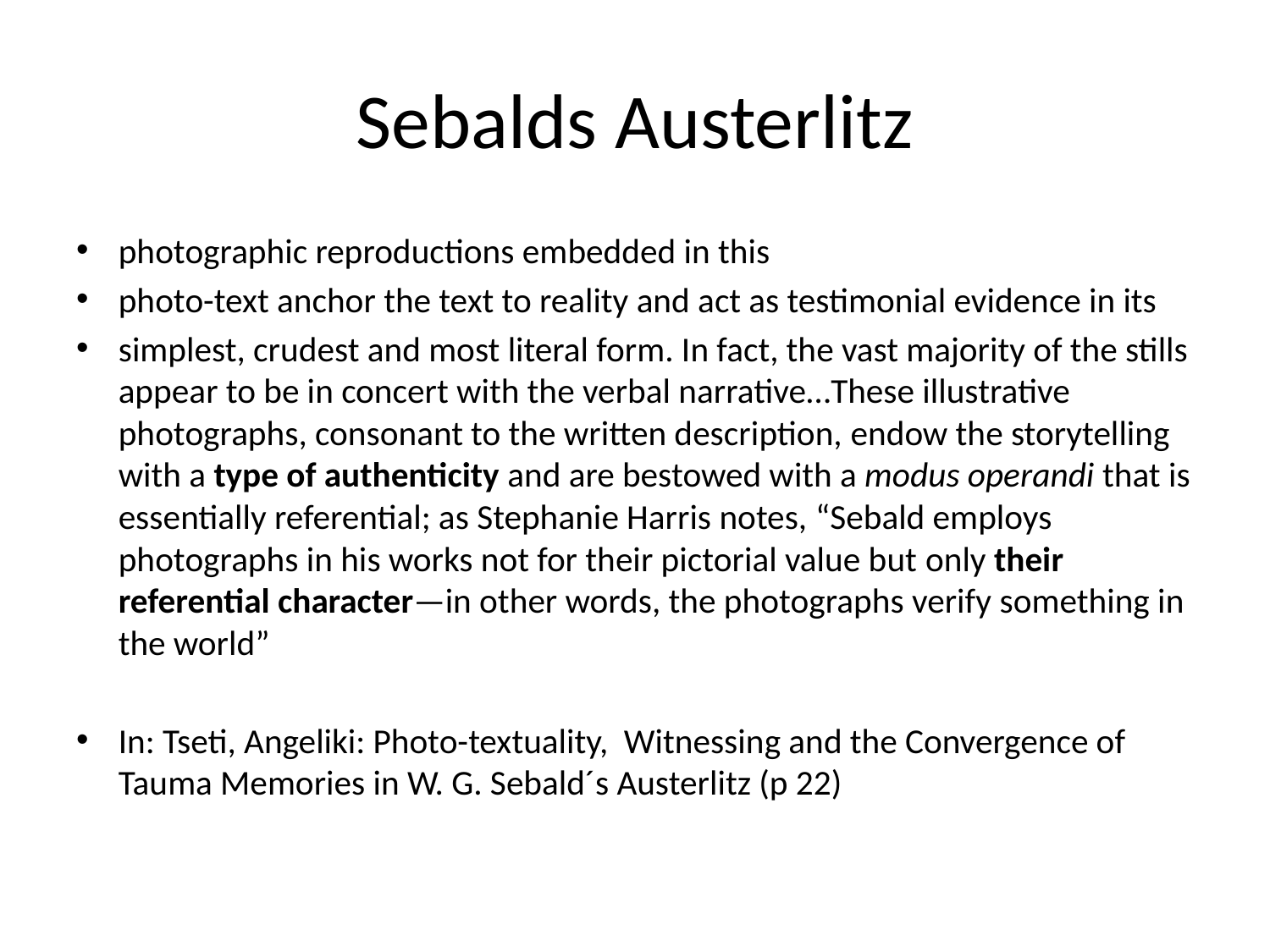

# Sebalds Austerlitz
photographic reproductions embedded in this
photo-text anchor the text to reality and act as testimonial evidence in its
simplest, crudest and most literal form. In fact, the vast majority of the stills appear to be in concert with the verbal narrative…These illustrative photographs, consonant to the written description, endow the storytelling with a type of authenticity and are bestowed with a modus operandi that is essentially referential; as Stephanie Harris notes, “Sebald employs photographs in his works not for their pictorial value but only their referential character—in other words, the photographs verify something in the world”

In: Tseti, Angeliki: Photo-textuality,  Witnessing and the Convergence of Tauma Memories in W. G. Sebald´s Austerlitz (p 22)